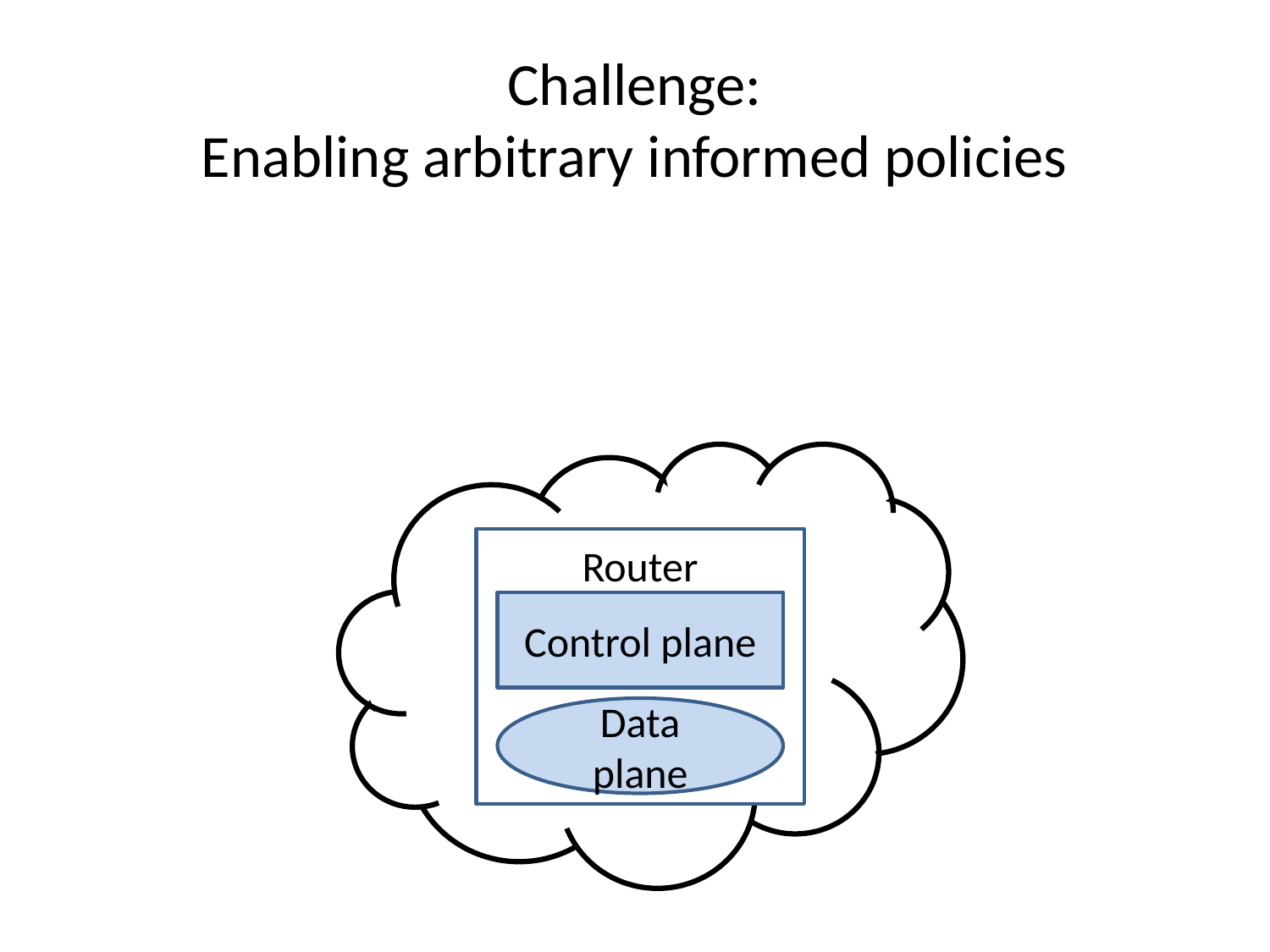

# Challenge: Enabling arbitrary informed policies

Router

Control plane
Data plane